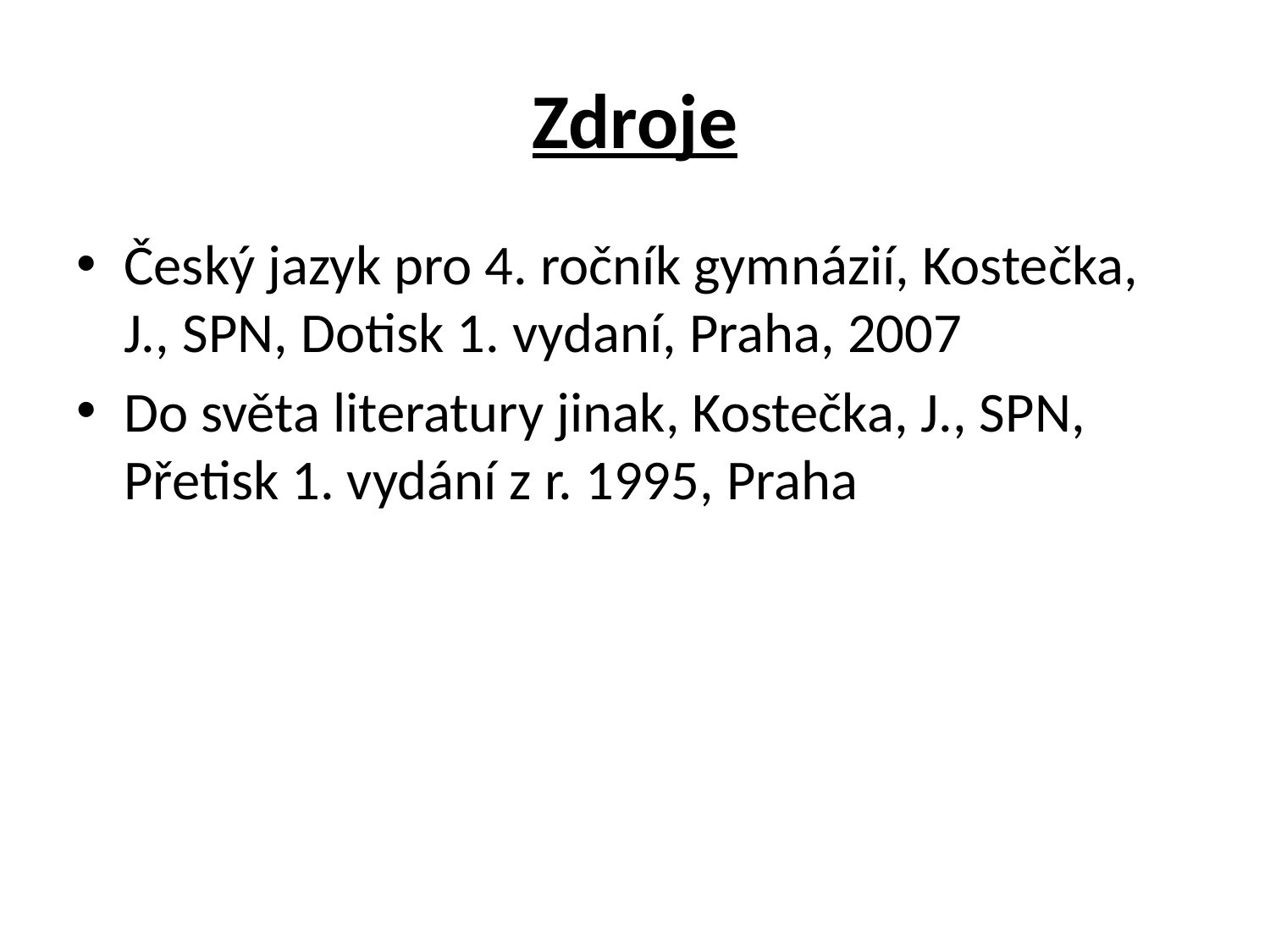

# Zdroje
Český jazyk pro 4. ročník gymnázií, Kostečka, J., SPN, Dotisk 1. vydaní, Praha, 2007
Do světa literatury jinak, Kostečka, J., SPN, Přetisk 1. vydání z r. 1995, Praha